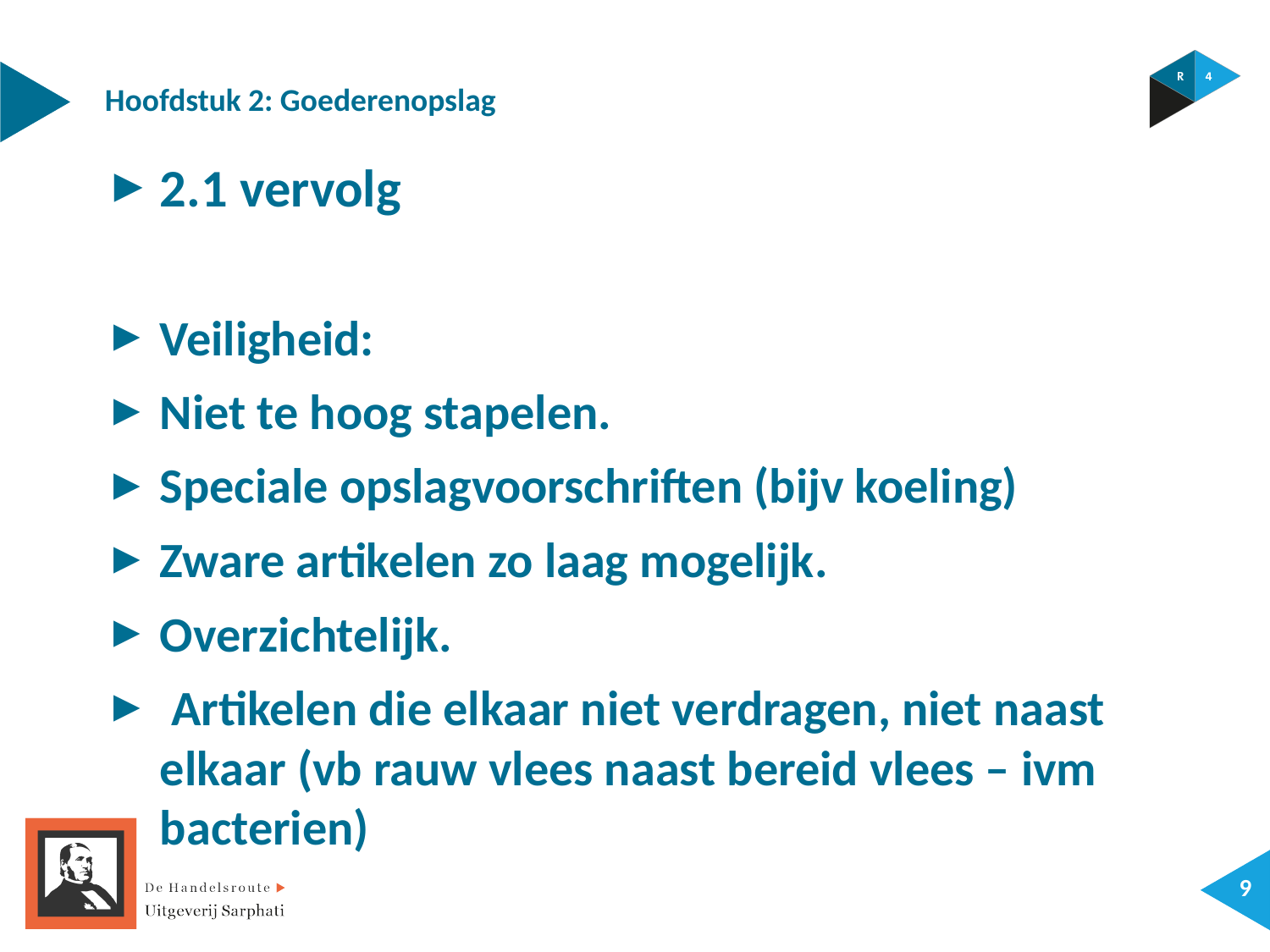

Hoofdstuk 2: Goederenopslag
2.1 vervolg

Veiligheid:
Niet te hoog stapelen.
Speciale opslagvoorschriften (bijv koeling)
Zware artikelen zo laag mogelijk.
Overzichtelijk.
 Artikelen die elkaar niet verdragen, niet naast elkaar (vb rauw vlees naast bereid vlees – ivm bacterien)
9